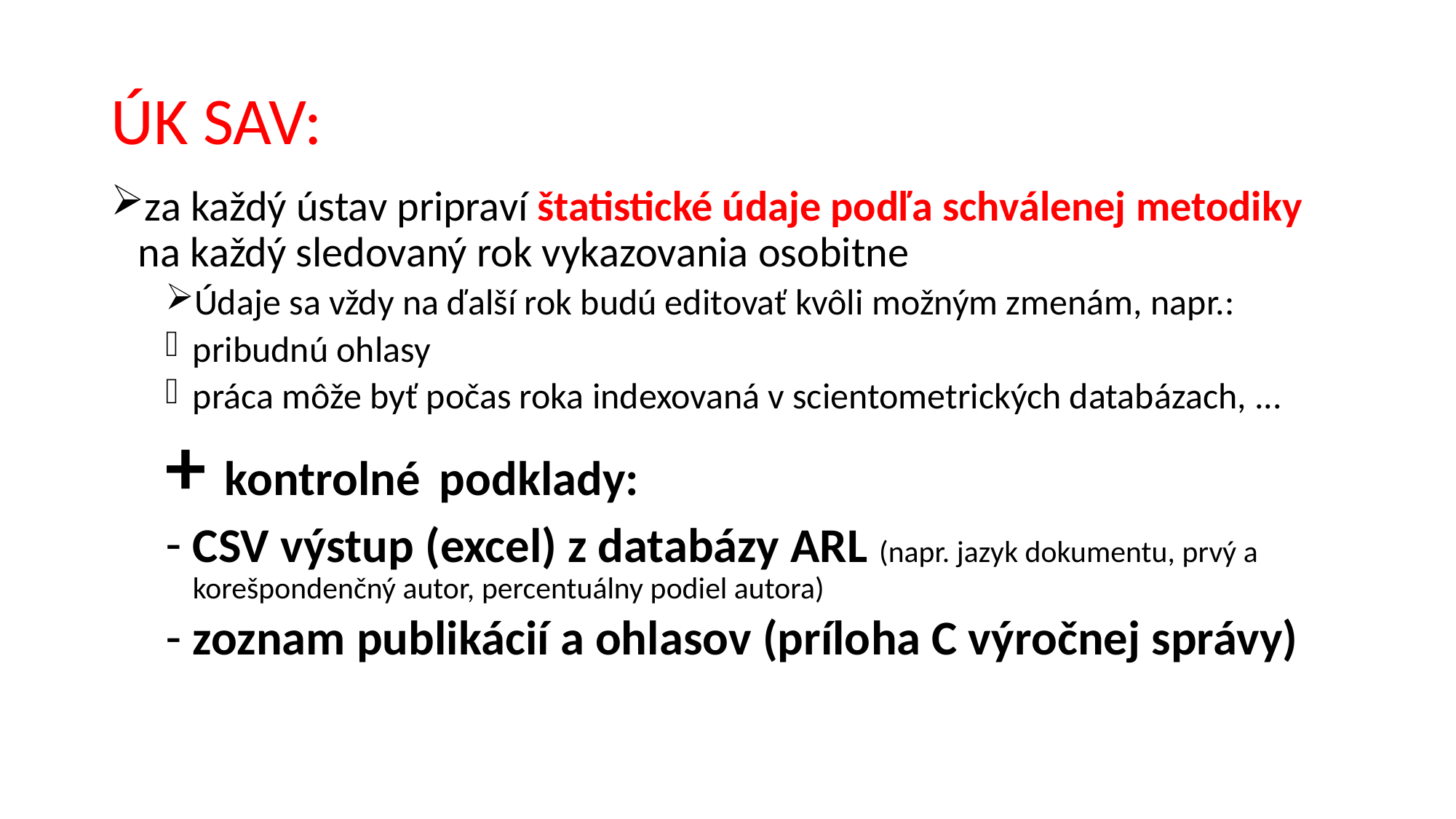

# ÚK SAV:
za každý ústav pripraví štatistické údaje podľa schválenej metodiky na každý sledovaný rok vykazovania osobitne
Údaje sa vždy na ďalší rok budú editovať kvôli možným zmenám, napr.:
pribudnú ohlasy
práca môže byť počas roka indexovaná v scientometrických databázach, ...
+ kontrolné podklady:
CSV výstup (excel) z databázy ARL (napr. jazyk dokumentu, prvý a korešpondenčný autor, percentuálny podiel autora)
zoznam publikácií a ohlasov (príloha C výročnej správy)